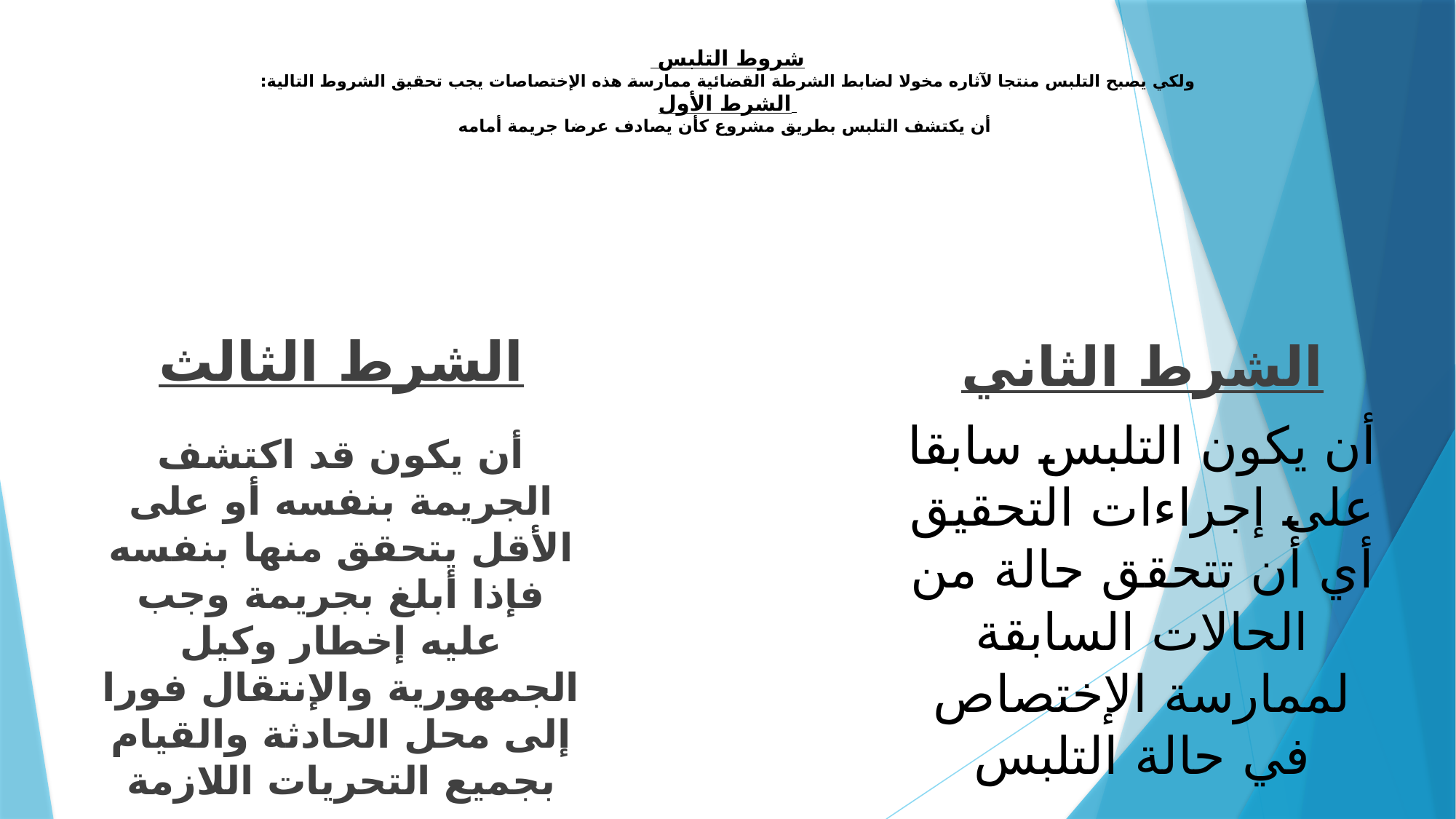

# شروط التلبس ولكي يصبح التلبس منتجا لآثاره مخولا لضابط الشرطة القضائية ممارسة هذه الإختصاصات يجب تحقيق الشروط التالية: الشرط الأول أن يكتشف التلبس بطريق مشروع كأن يصادف عرضا جريمة أمامه
الشرط الثالث
الشرط الثاني
أن يكون التلبس سابقا على إجراءات التحقيق أي أن تتحقق حالة من الحالات السابقة لممارسة الإختصاص في حالة التلبس

أن يكون قد اكتشف الجريمة بنفسه أو على الأقل يتحقق منها بنفسه فإذا أبلغ بجريمة وجب عليه إخطار وكيل الجمهورية والإنتقال فورا إلى محل الحادثة والقيام بجميع التحريات اللازمة